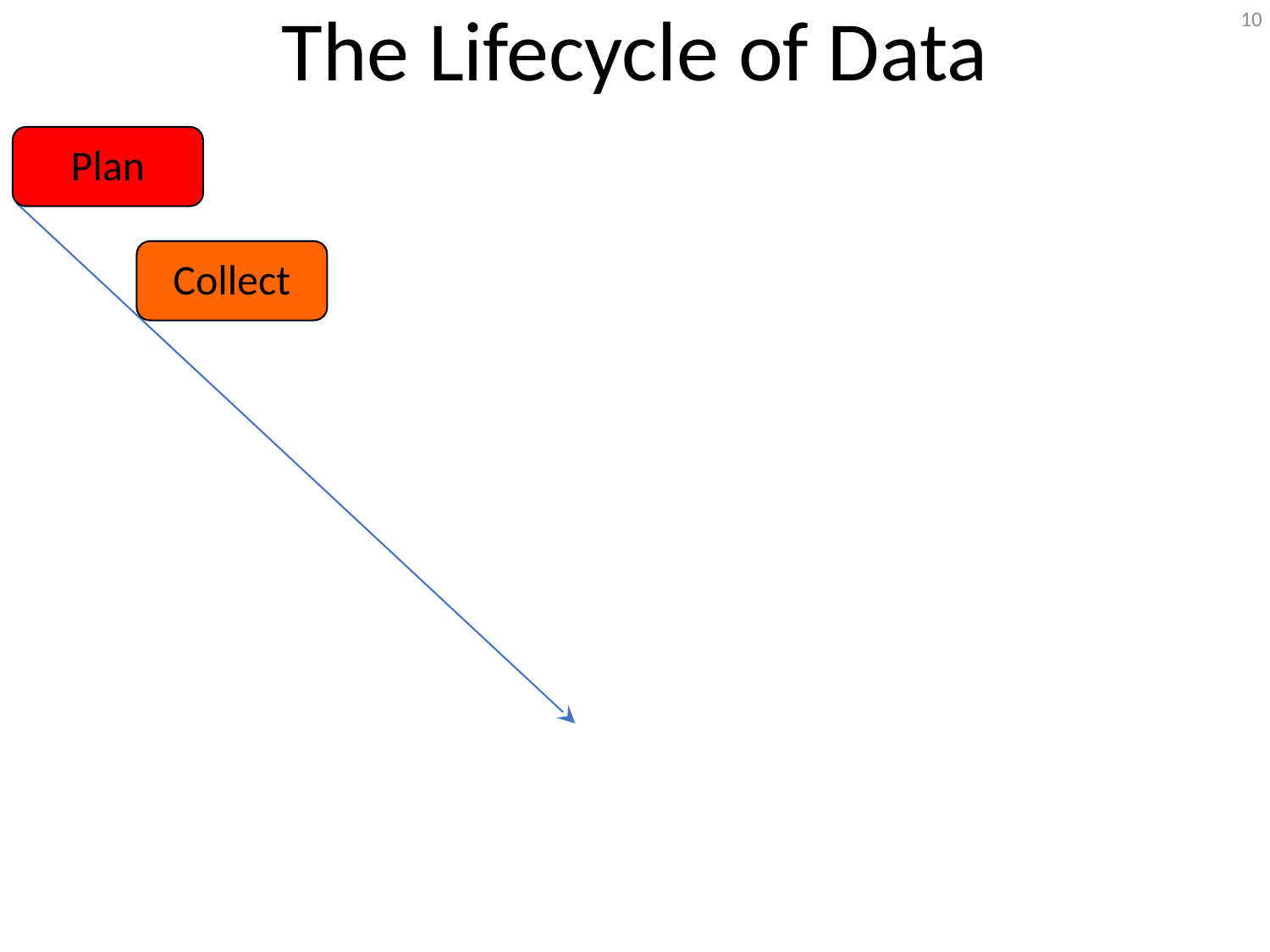

10
The Lifecycle of Data
Plan
Collect